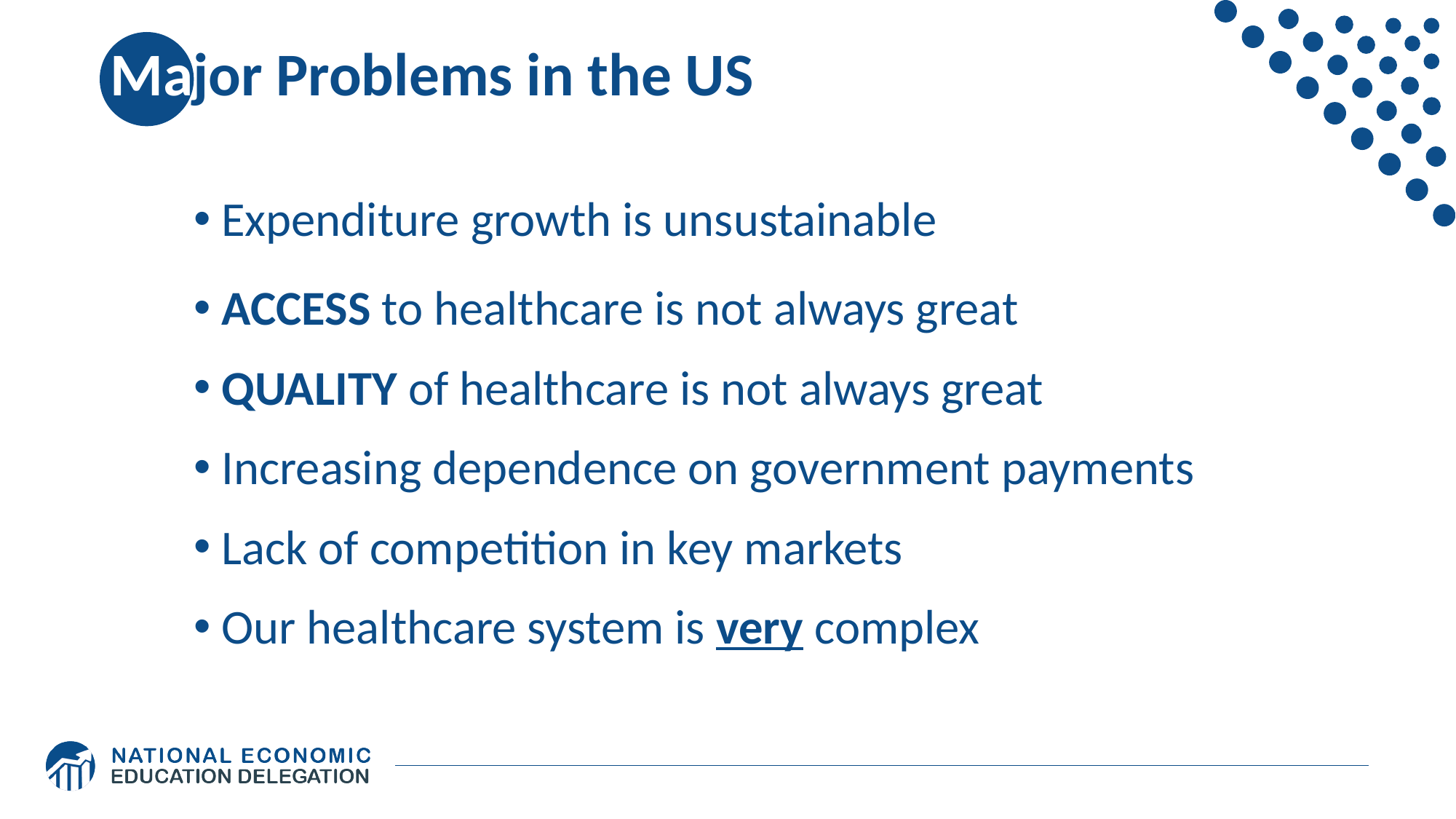

# Major Problems in the US
Expenditure growth is unsustainable
ACCESS to healthcare is not always great
QUALITY of healthcare is not always great
Increasing dependence on government payments
Lack of competition in key markets
Our healthcare system is very complex